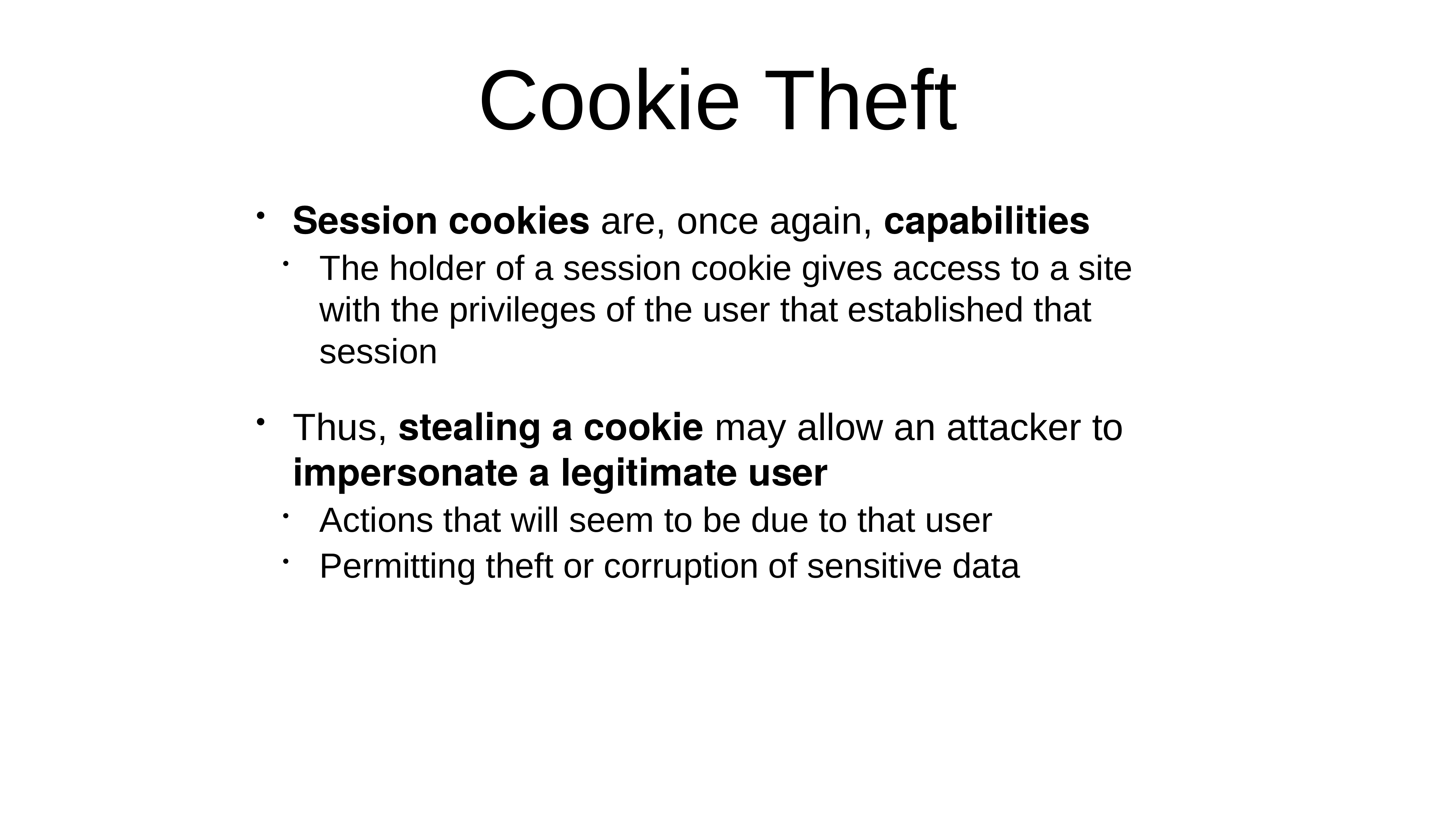

# Cookie Theft
Session cookies are, once again, capabilities
The holder of a session cookie gives access to a site with the privileges of the user that established that session
Thus, stealing a cookie may allow an attacker to impersonate a legitimate user
Actions that will seem to be due to that user
Permitting theft or corruption of sensitive data